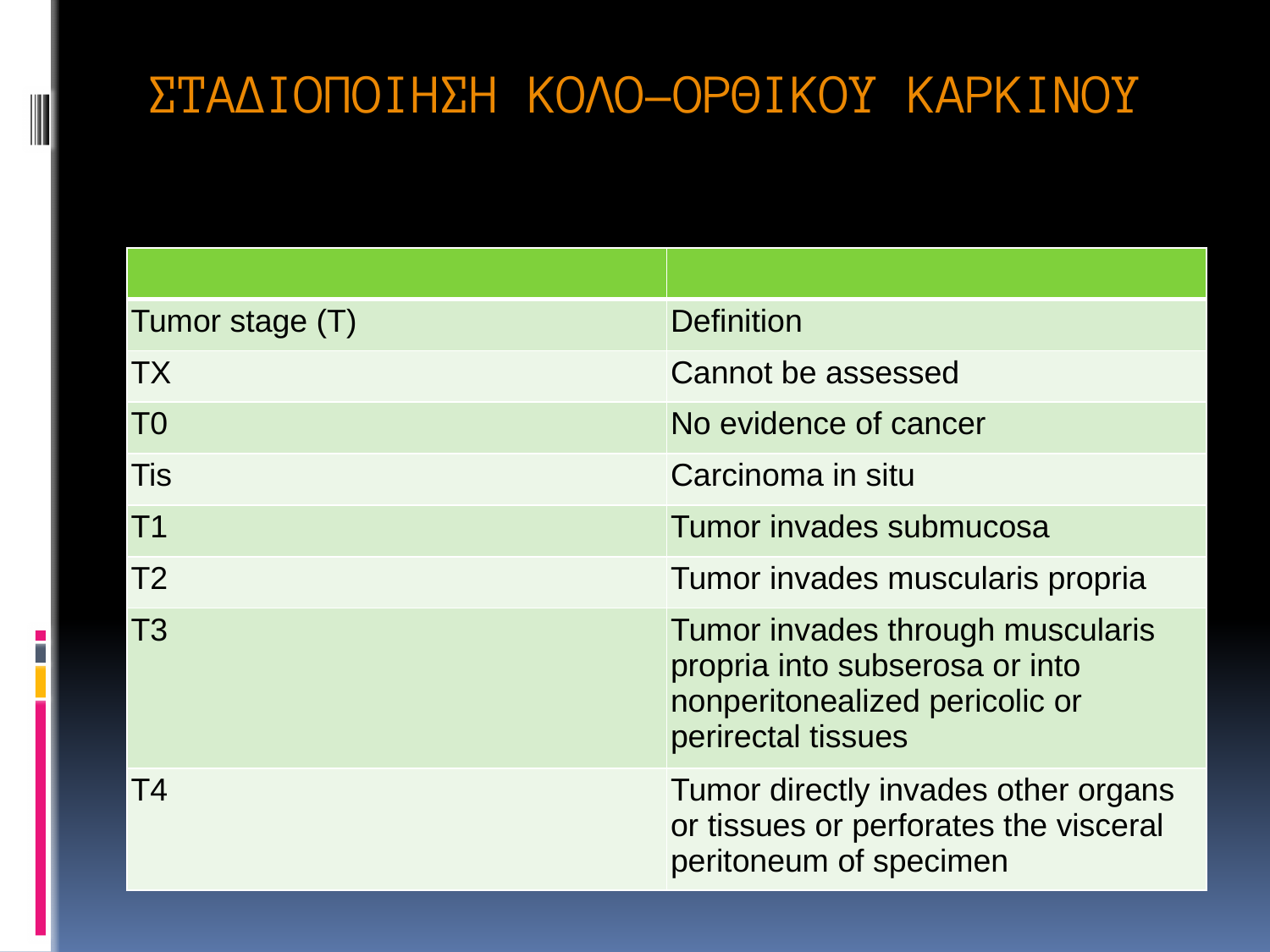

# ΣΤΑΔΙΟΠΟΙΗΣΗ ΚΟΛΟ-ΟΡΘΙΚΟΥ ΚΑΡΚΙΝΟΥ
|  |  |
| --- | --- |
| Tumor stage (T) | Definition |
| TX | Cannot be assessed |
| T0 | No evidence of cancer |
| Tis | Carcinoma in situ |
| T1 | Tumor invades submucosa |
| T2 | Tumor invades muscularis propria |
| T3 | Tumor invades through muscularis propria into subserosa or into nonperitonealized pericolic or perirectal tissues |
| T4 | Tumor directly invades other organs or tissues or perforates the visceral peritoneum of specimen |